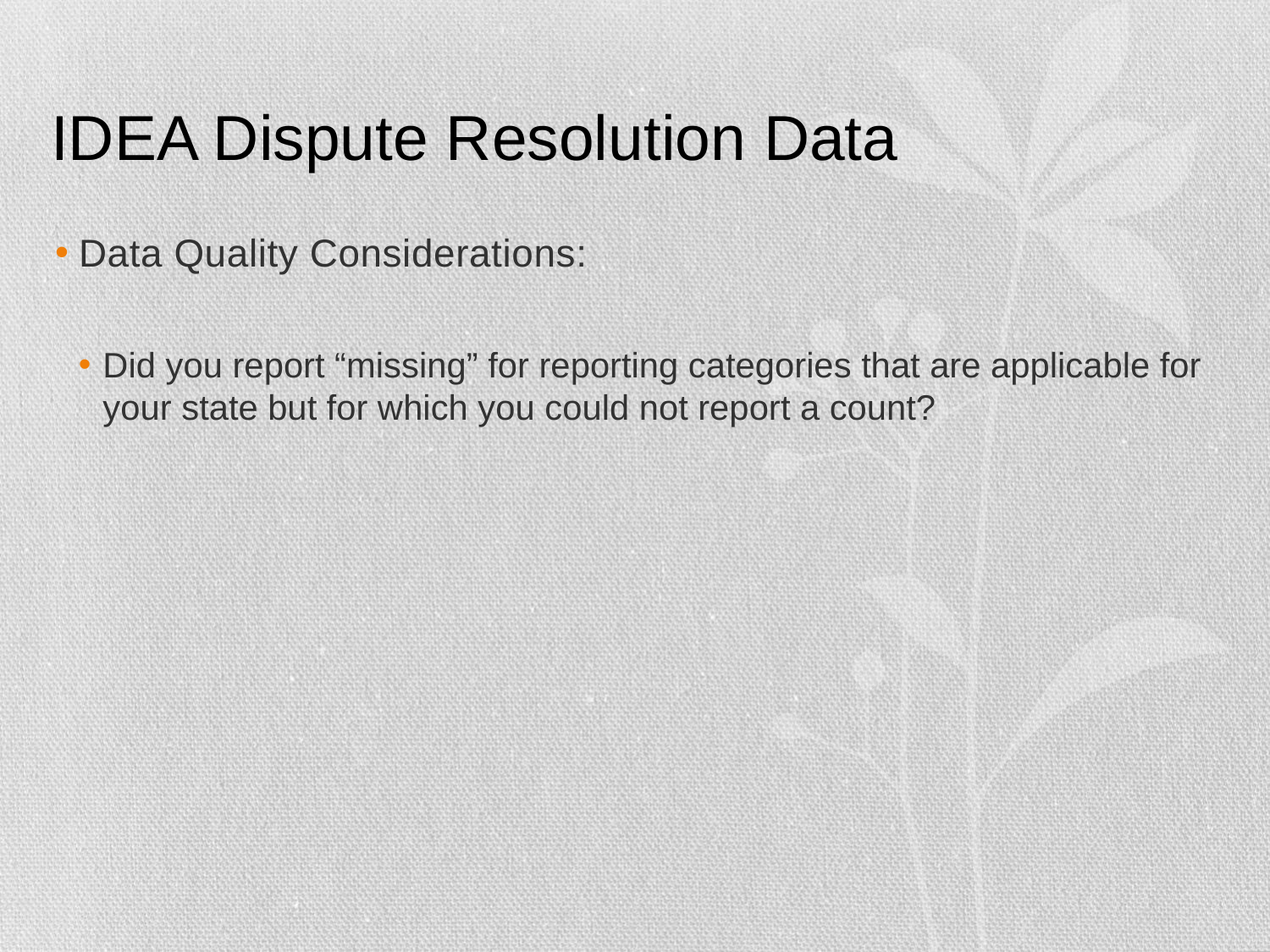

# IDEA Dispute Resolution Data
Data Quality Considerations:

Did you report “missing” for reporting categories that are applicable for your state but for which you could not report a count?